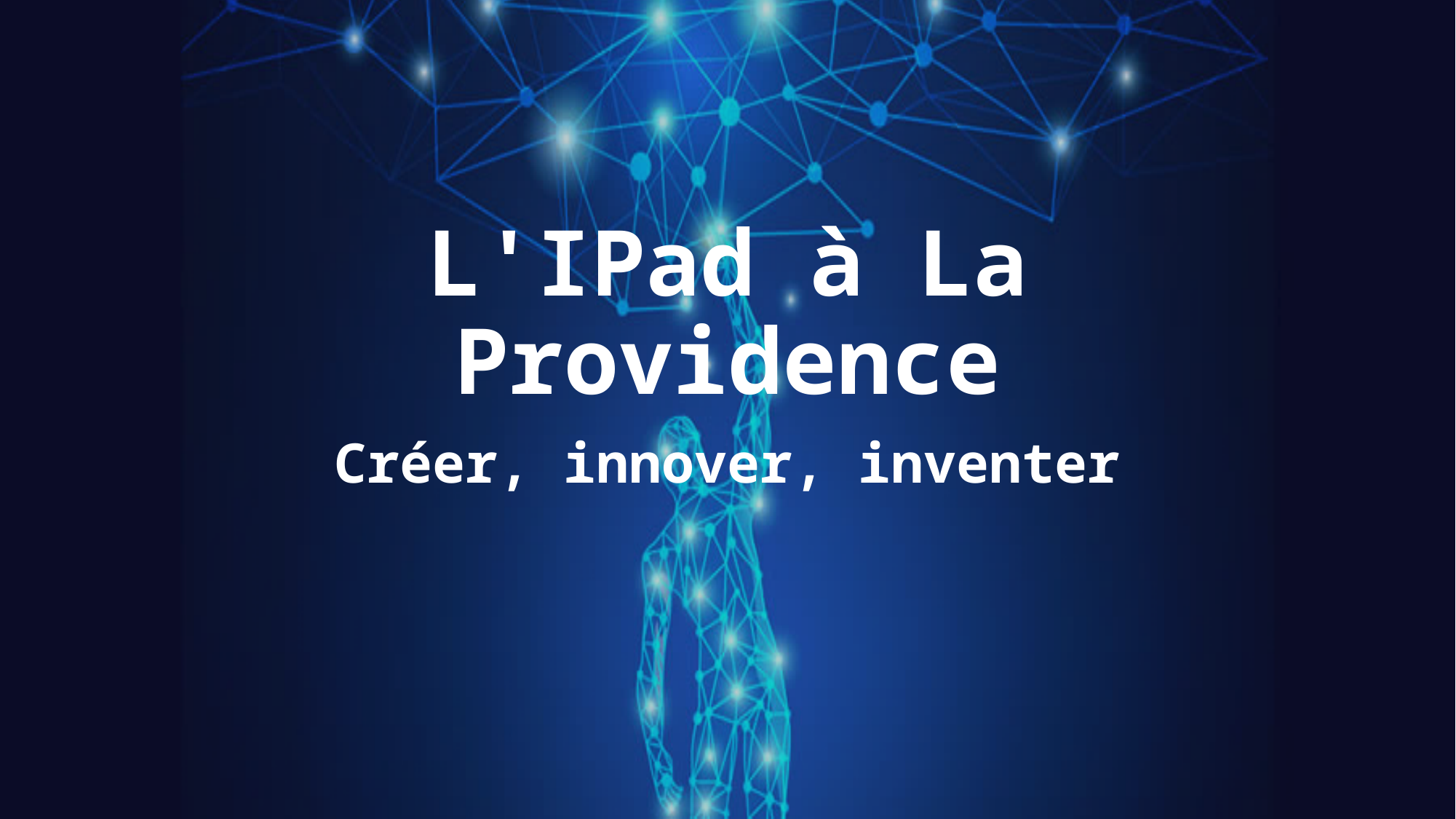

# L'IPad à La Providence
Créer, innover, inventer